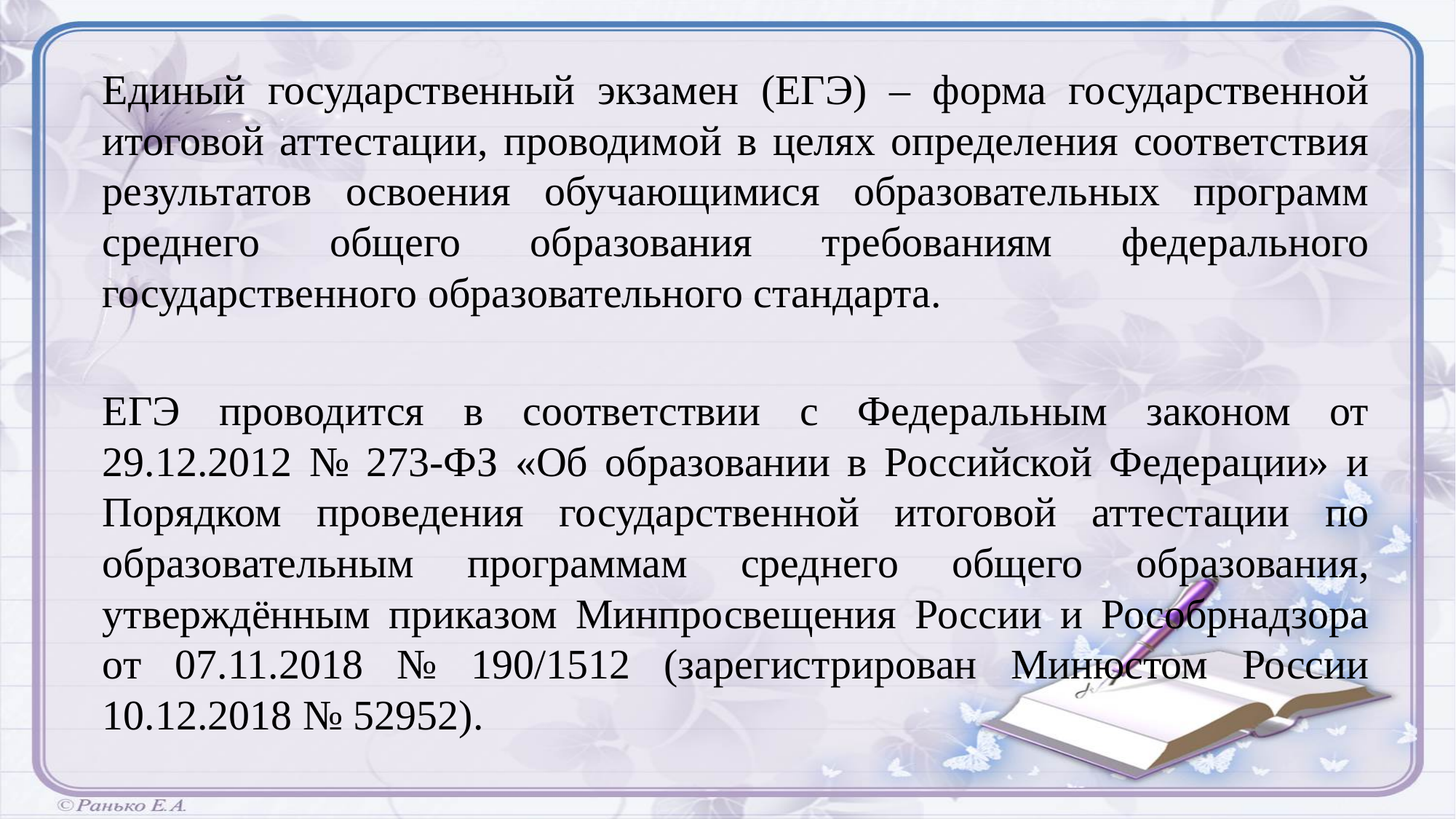

Единый государственный экзамен (ЕГЭ) – форма государственной итоговой аттестации, проводимой в целях определения соответствия результатов освоения обучающимися образовательных программ среднего общего образования требованиям федерального государственного образовательного стандарта.

ЕГЭ проводится в соответствии с Федеральным законом от 29.12.2012 № 273-ФЗ «Об образовании в Российской Федерации» и Порядком проведения государственной итоговой аттестации по образовательным программам среднего общего образования, утверждённым приказом Минпросвещения России и Рособрнадзора от 07.11.2018 № 190/1512 (зарегистрирован Минюстом России 10.12.2018 № 52952).